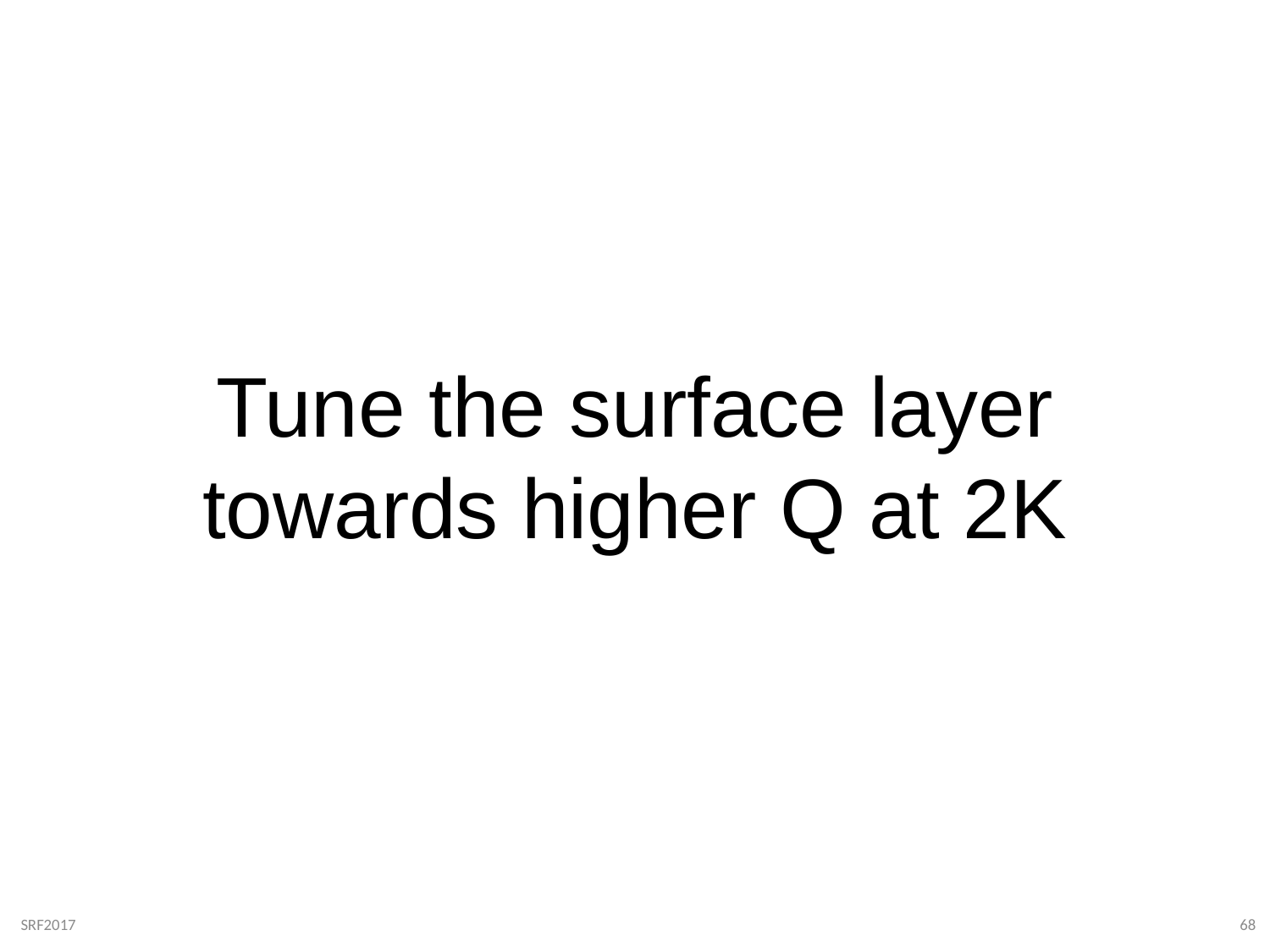

Tune the surface layer
towards higher Q at 2K
68
SRF2017